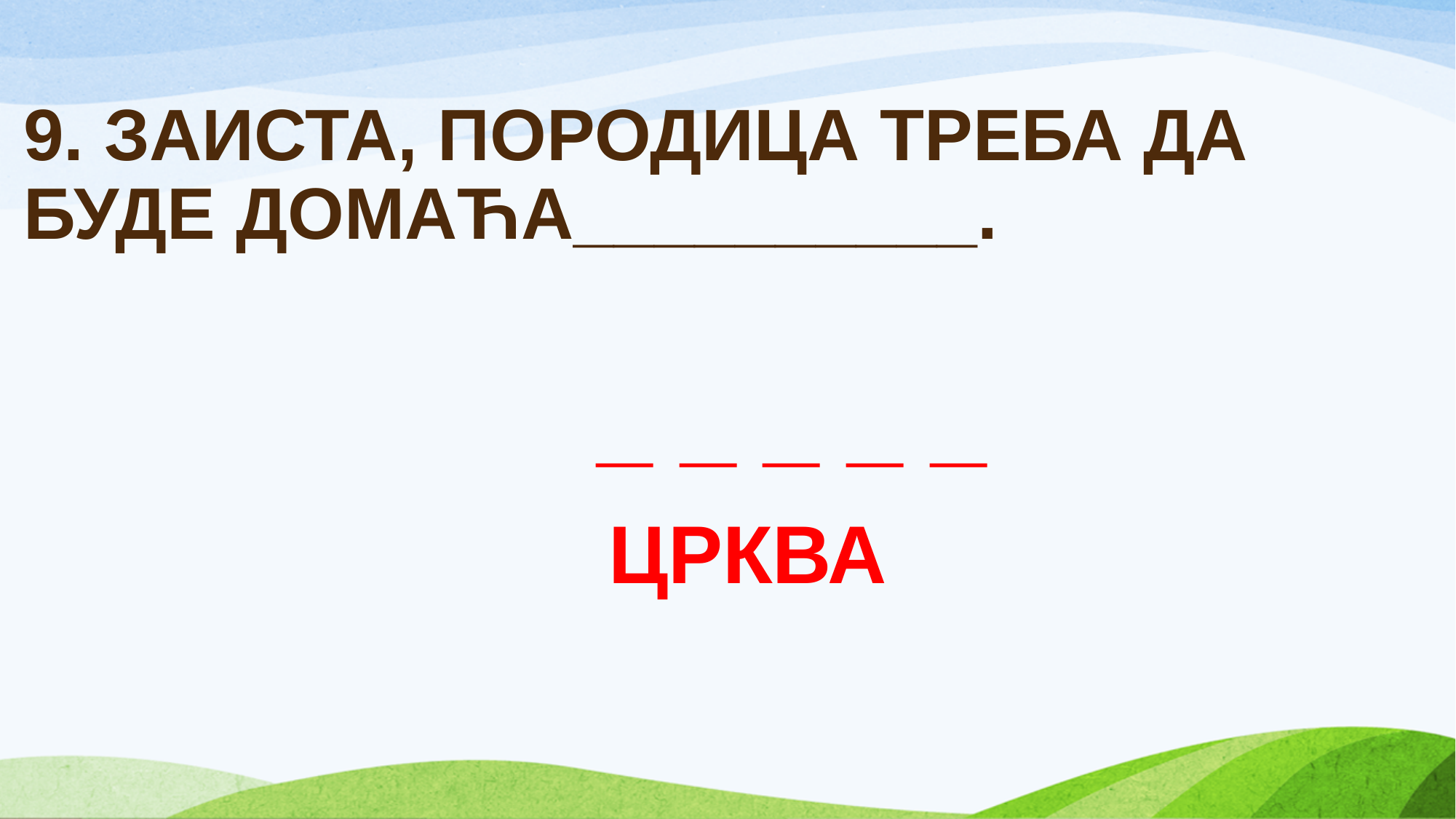

# 9. ЗАИСТА, ПОРОДИЦА ТРЕБА ДА БУДЕ ДОМАЋА__________.
_ _ _ _ _
ЦРКВА